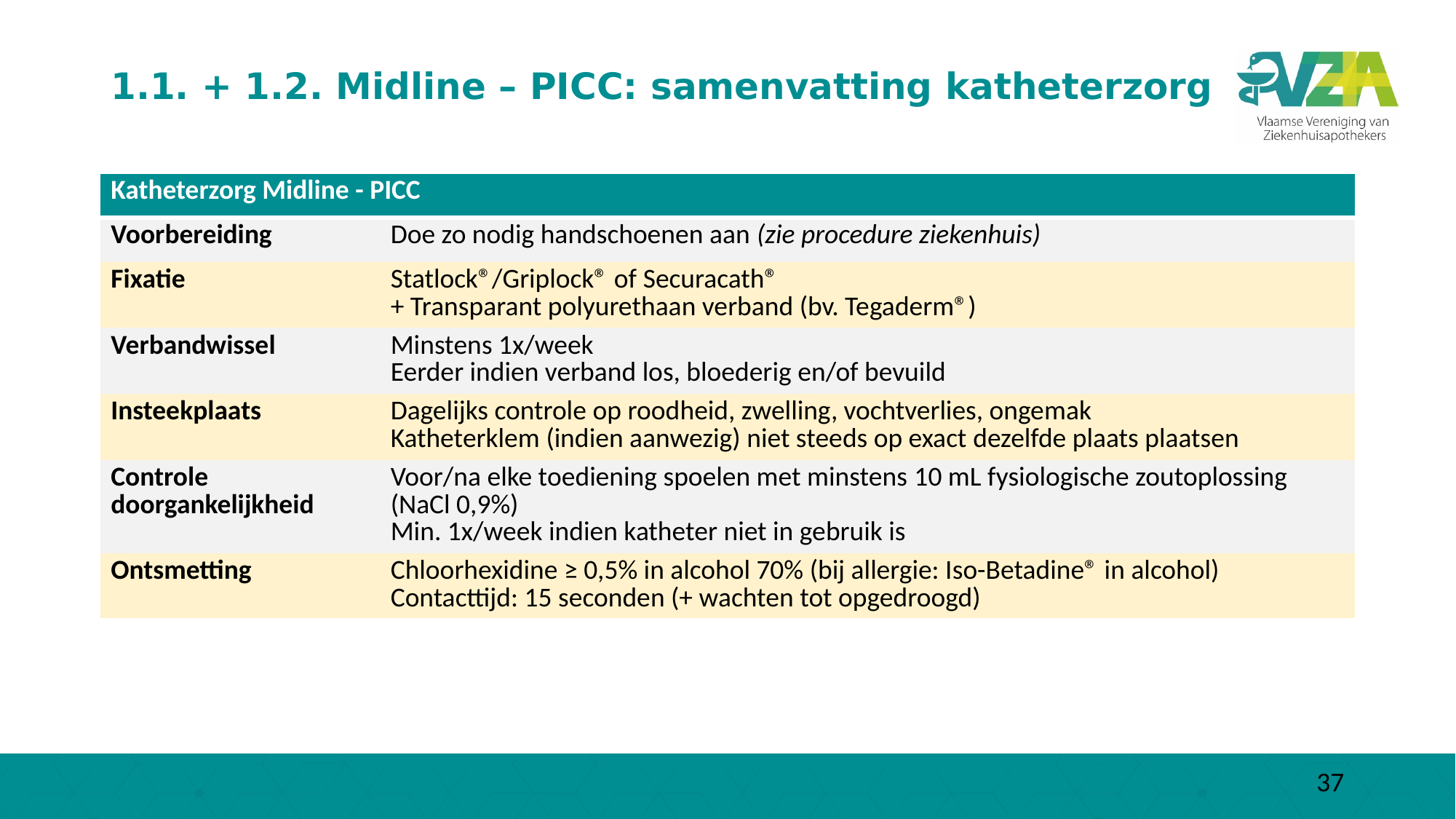

# 1.1. + 1.2. Midline – PICC: samenvatting katheterzorg
| Katheterzorg Midline - PICC |  |
| --- | --- |
| Voorbereiding | Doe zo nodig handschoenen aan (zie procedure ziekenhuis) |
| Fixatie | Statlock®/Griplock® of Securacath® + Transparant polyurethaan verband (bv. Tegaderm®) |
| Verbandwissel | Minstens 1x/week Eerder indien verband los, bloederig en/of bevuild |
| Insteekplaats | Dagelijks controle op roodheid, zwelling, vochtverlies, ongemak Katheterklem (indien aanwezig) niet steeds op exact dezelfde plaats plaatsen |
| Controle  doorgankelijkheid | Voor/na elke toediening spoelen met minstens 10 mL fysiologische zoutoplossing (NaCl 0,9%) Min. 1x/week indien katheter niet in gebruik is |
| Ontsmetting | Chloorhexidine ≥ 0,5% in alcohol 70% (bij allergie: Iso-Betadine® in alcohol) Contacttijd: 15 seconden (+ wachten tot opgedroogd) |
37